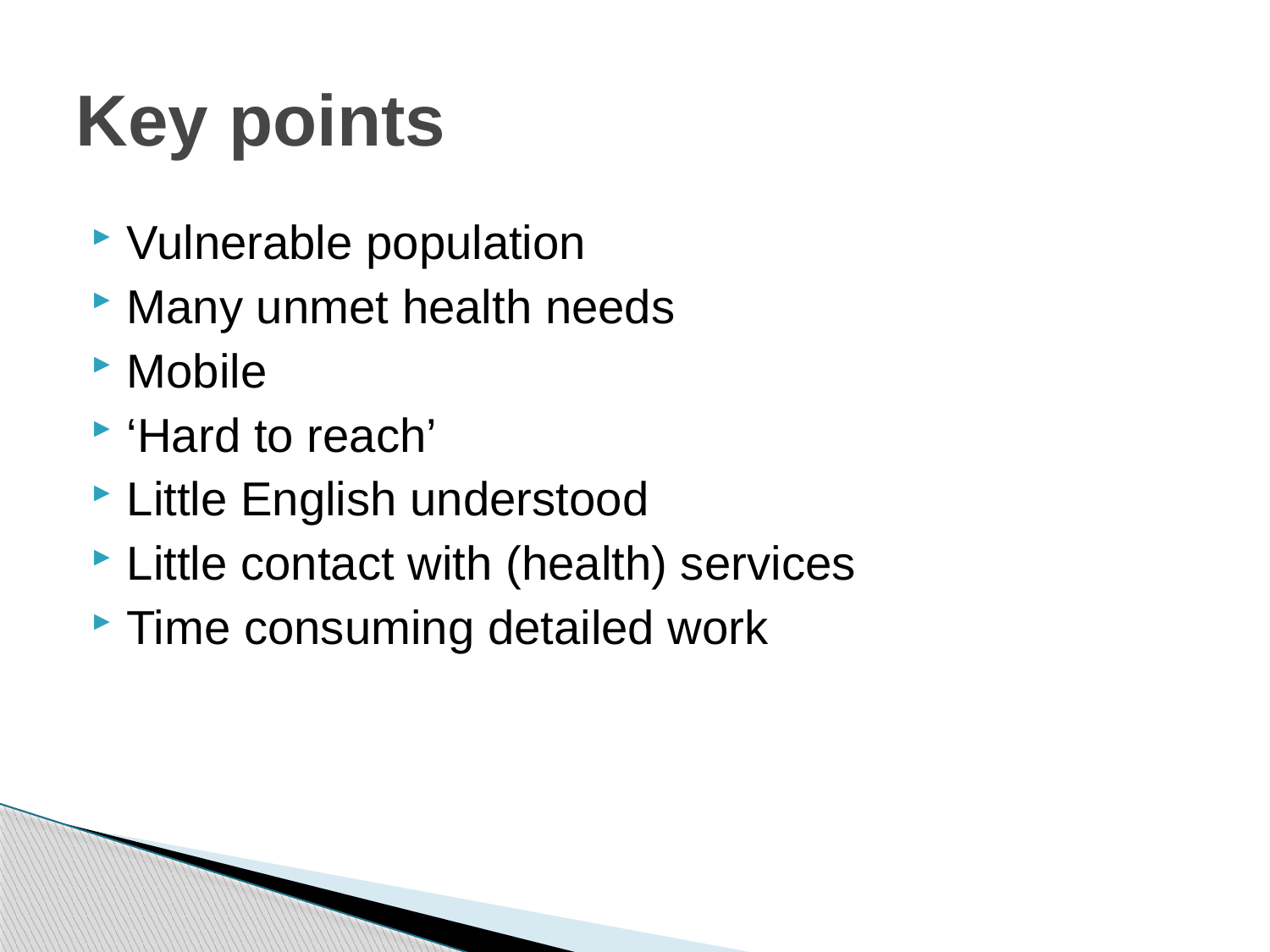

# Key points
Vulnerable population
Many unmet health needs
Mobile
‘Hard to reach’
Little English understood
Little contact with (health) services
Time consuming detailed work